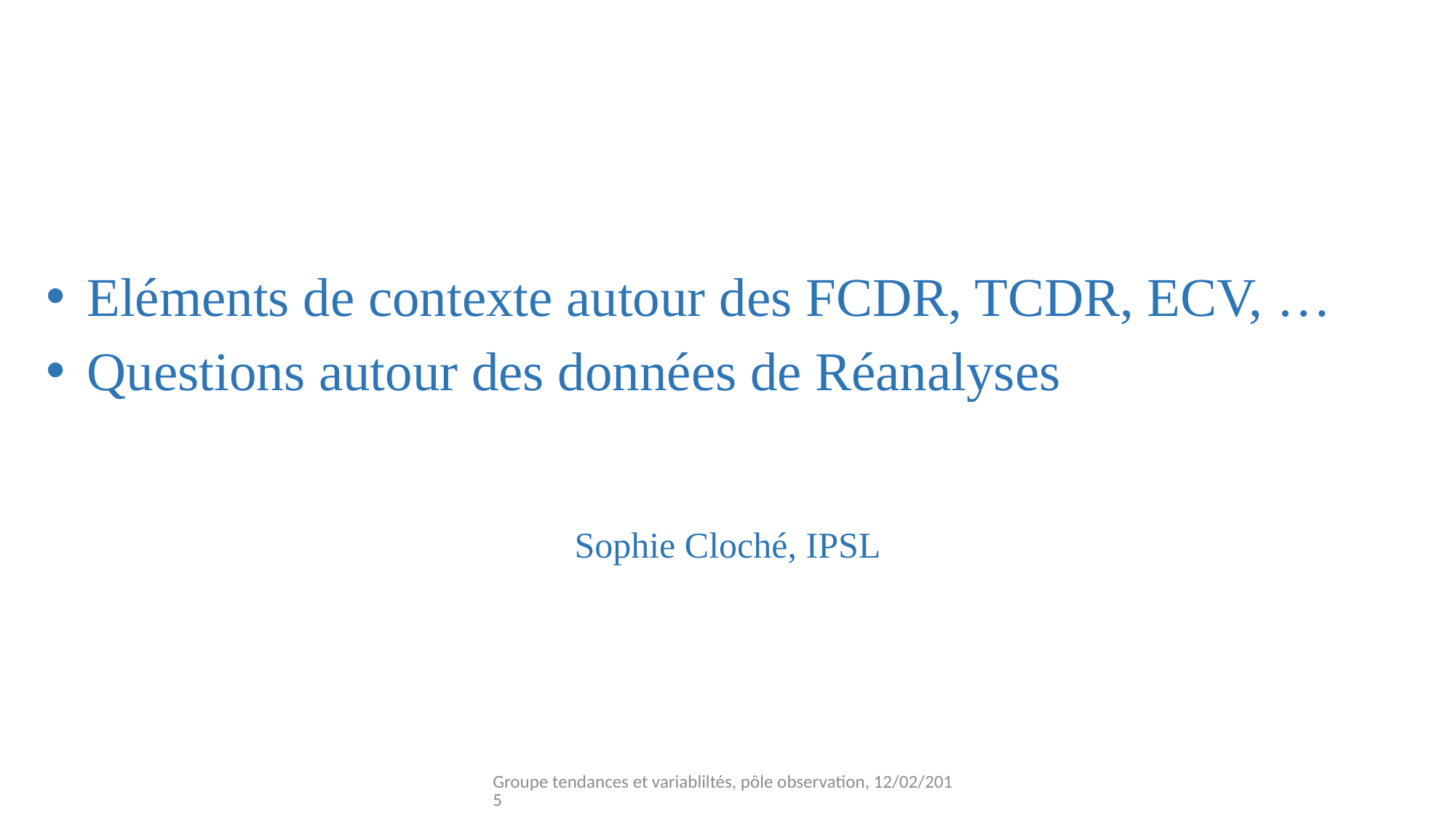

Eléments de contexte autour des FCDR, TCDR, ECV, …
Questions autour des données de Réanalyses

Sophie Cloché, IPSL
Groupe tendances et variabliltés, pôle observation, 12/02/2015